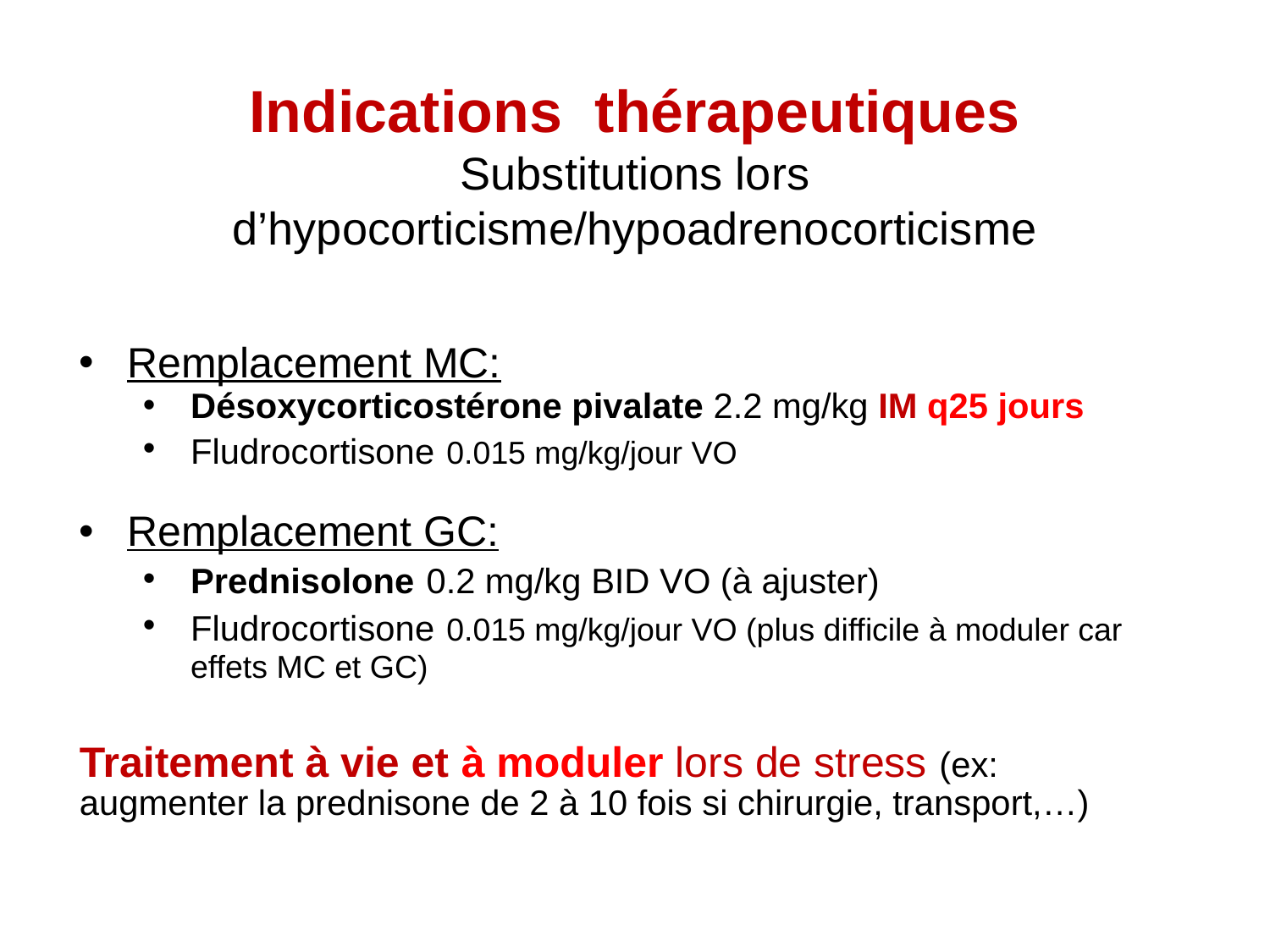

# Indications  thérapeutiques Substitutions lors d’hypocorticisme/hypoadrenocorticisme
Remplacement MC:
Désoxycorticostérone pivalate 2.2 mg/kg IM q25 jours
Fludrocortisone 0.015 mg/kg/jour VO

Remplacement GC:
Prednisolone 0.2 mg/kg BID VO (à ajuster)
Fludrocortisone 0.015 mg/kg/jour VO (plus difficile à moduler car effets MC et GC)

Traitement à vie et à moduler lors de stress (ex: augmenter la prednisone de 2 à 10 fois si chirurgie, transport,…)